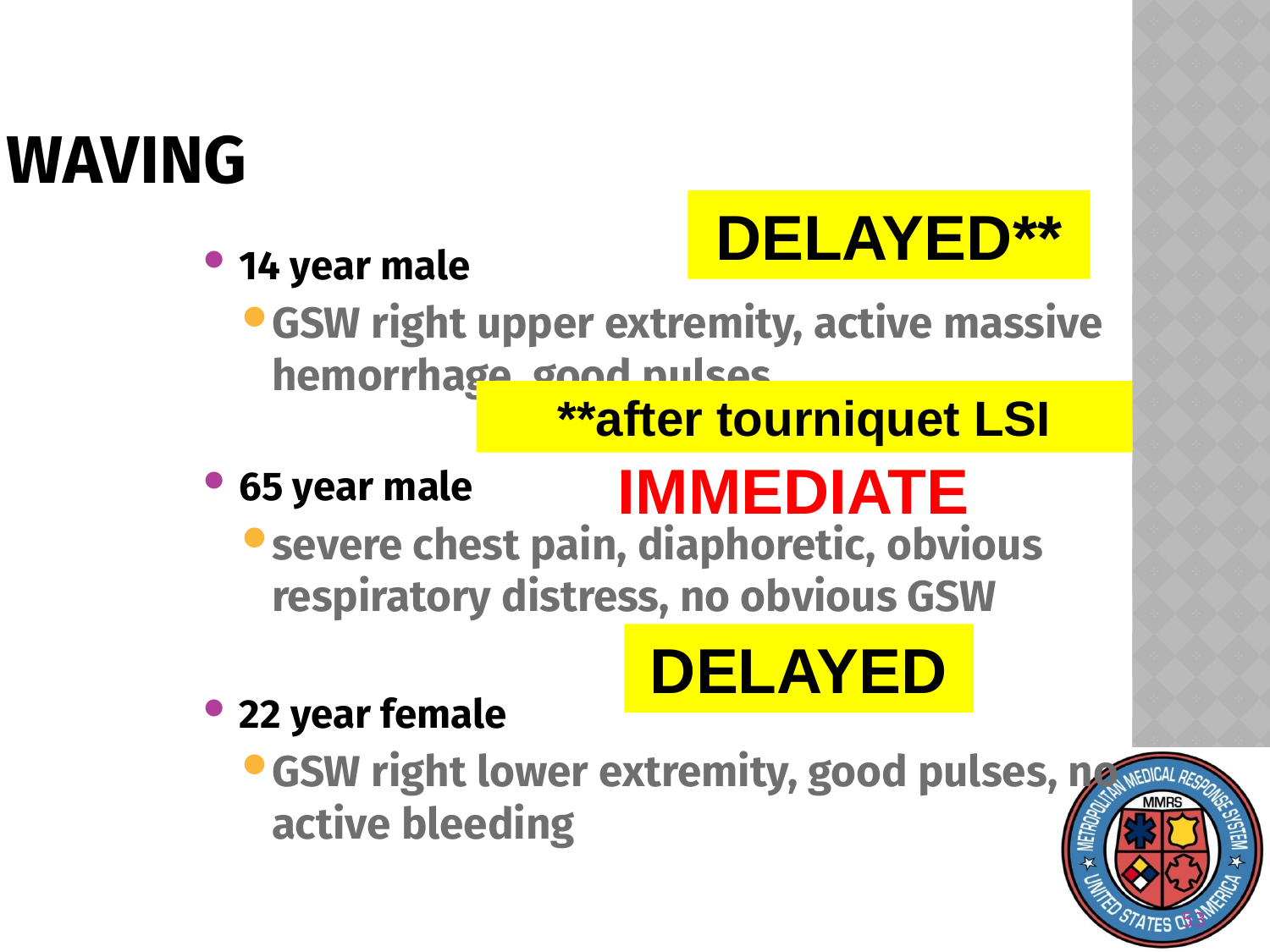

Waving
DELAYED**
14 year male
GSW right upper extremity, active massive hemorrhage, good pulses
65 year male
severe chest pain, diaphoretic, obvious respiratory distress, no obvious GSW

22 year female
GSW right lower extremity, good pulses, no active bleeding

**after tourniquet LSI
IMMEDIATE
DELAYED
53